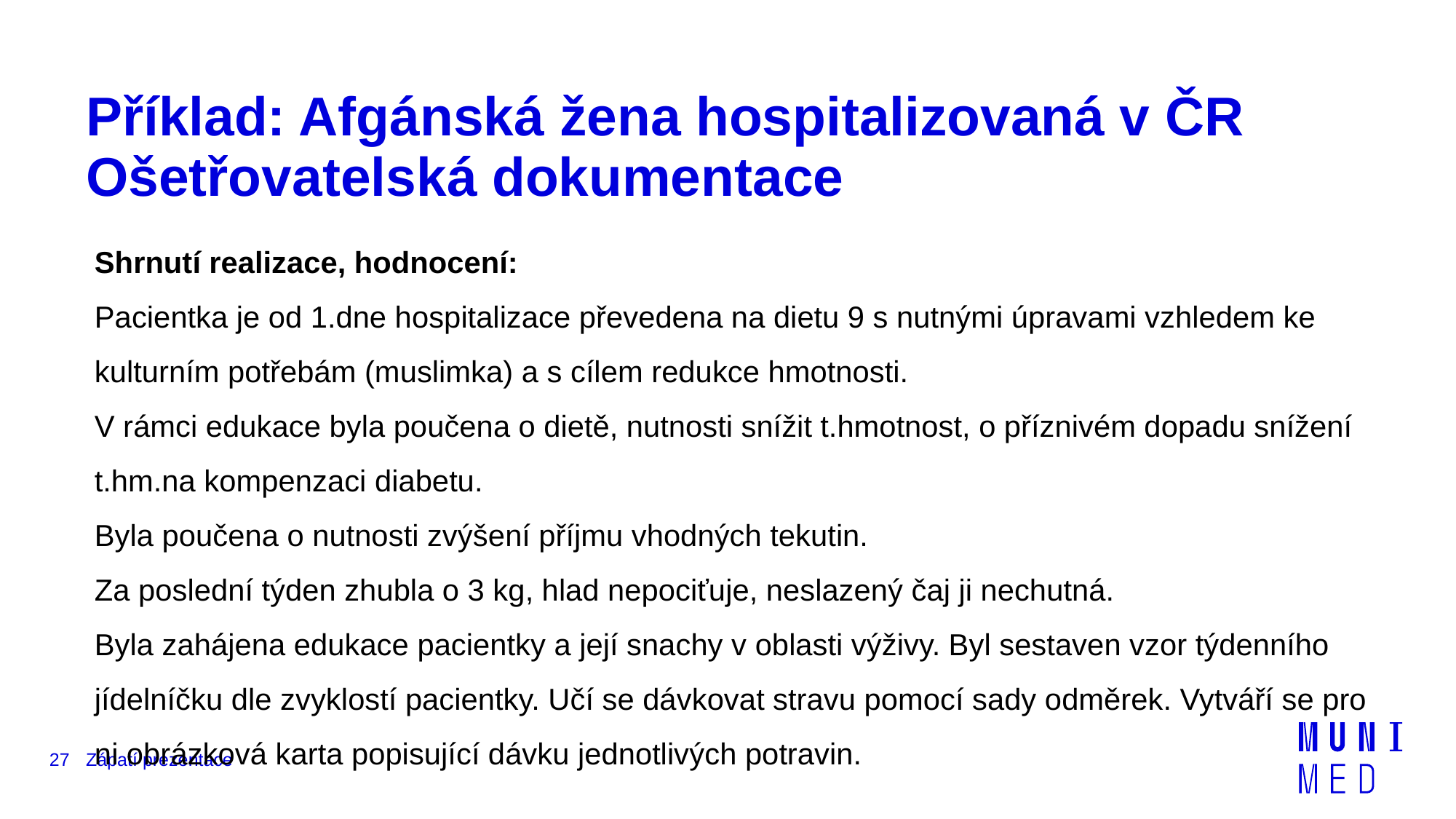

# Příklad: Afgánská žena hospitalizovaná v ČR Ošetřovatelská dokumentace
Shrnutí realizace, hodnocení:
Pacientka je od 1.dne hospitalizace převedena na dietu 9 s nutnými úpravami vzhledem ke kulturním potřebám (muslimka) a s cílem redukce hmotnosti.
V rámci edukace byla poučena o dietě, nutnosti snížit t.hmotnost, o příznivém dopadu snížení t.hm.na kompenzaci diabetu.
Byla poučena o nutnosti zvýšení příjmu vhodných tekutin.
Za poslední týden zhubla o 3 kg, hlad nepociťuje, neslazený čaj ji nechutná.
Byla zahájena edukace pacientky a její snachy v oblasti výživy. Byl sestaven vzor týdenního jídelníčku dle zvyklostí pacientky. Učí se dávkovat stravu pomocí sady odměrek. Vytváří se pro ni obrázková karta popisující dávku jednotlivých potravin.
27
Zápatí prezentace